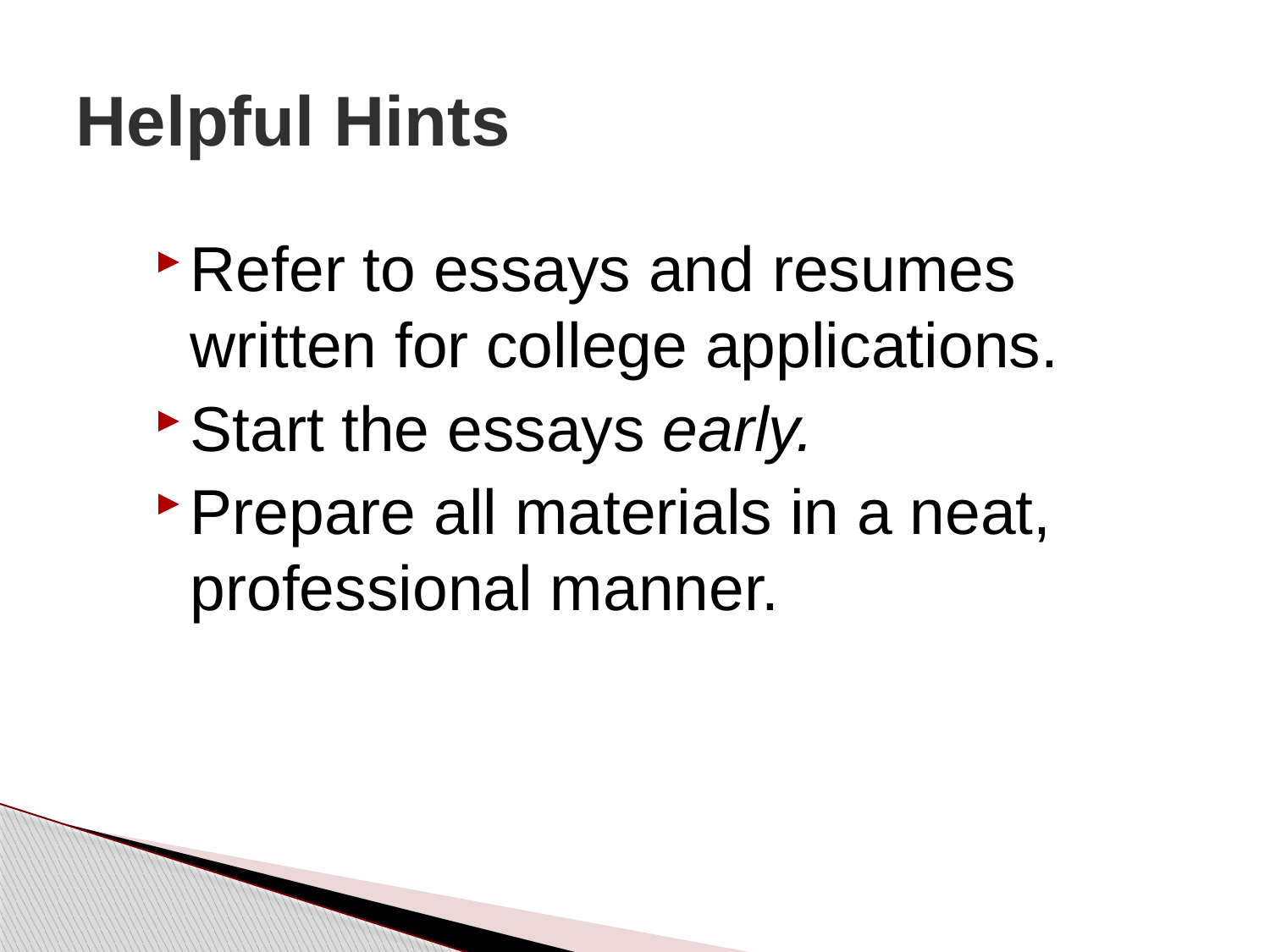

# Helpful Hints
Refer to essays and resumes written for college applications.
Start the essays early.
Prepare all materials in a neat, professional manner.